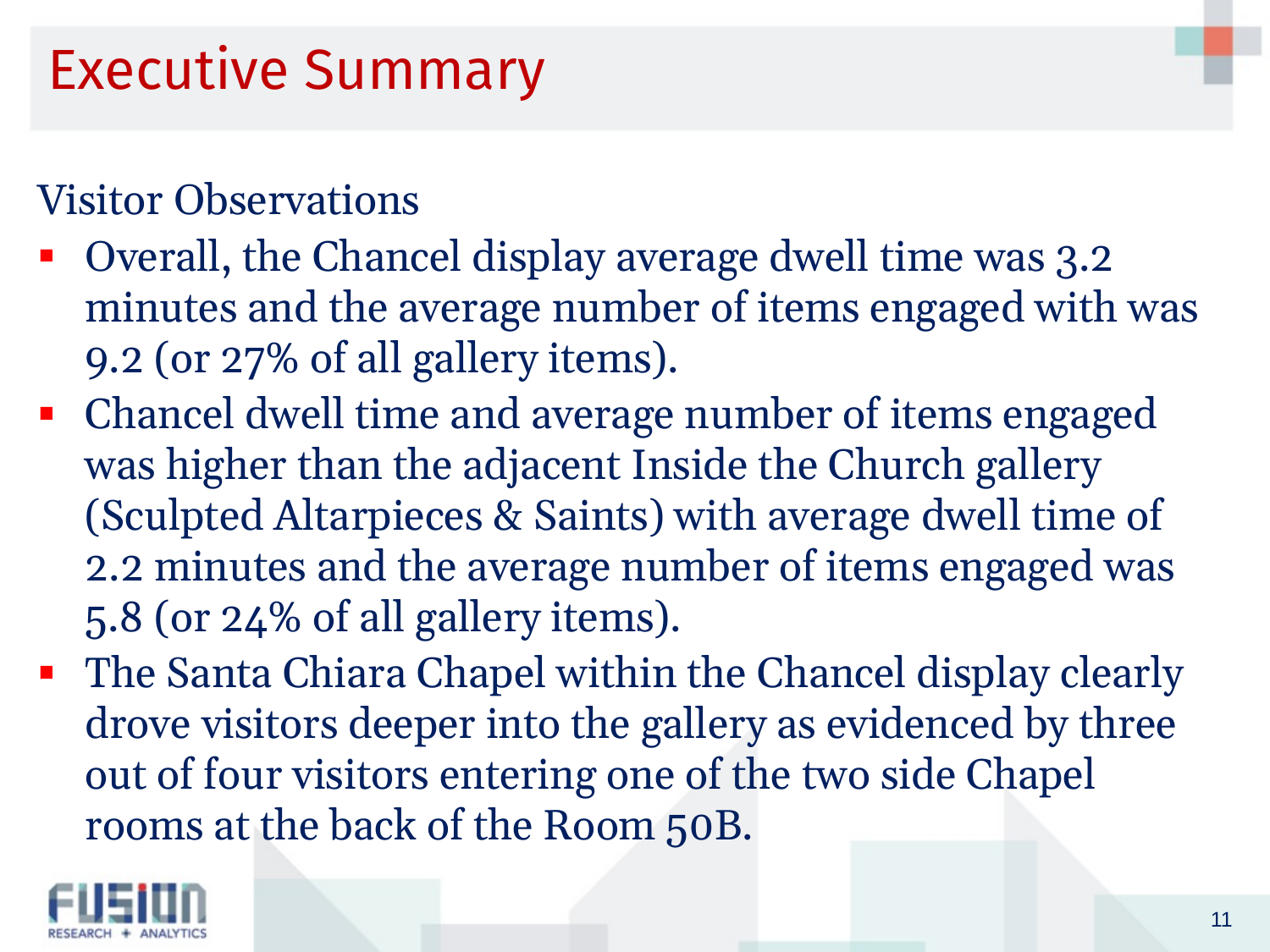

# Executive Summary
Visitor Observations
Overall, the Chancel display average dwell time was 3.2 minutes and the average number of items engaged with was 9.2 (or 27% of all gallery items).
Chancel dwell time and average number of items engaged was higher than the adjacent Inside the Church gallery (Sculpted Altarpieces & Saints) with average dwell time of 2.2 minutes and the average number of items engaged was 5.8 (or 24% of all gallery items).
The Santa Chiara Chapel within the Chancel display clearly drove visitors deeper into the gallery as evidenced by three out of four visitors entering one of the two side Chapel rooms at the back of the Room 50B.

11